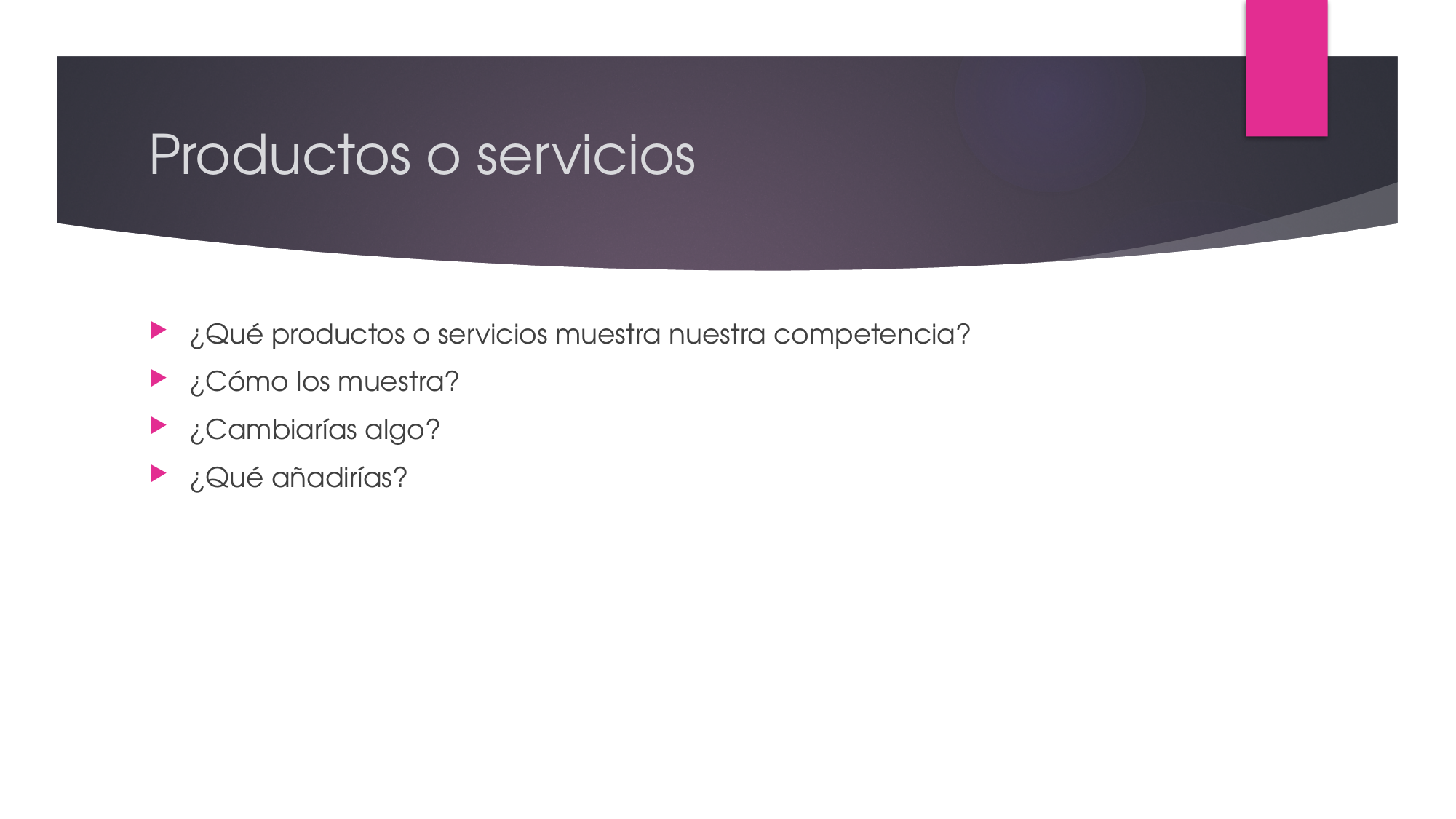

# Productos o servicios
¿Qué productos o servicios muestra nuestra competencia?
¿Cómo los muestra?
¿Cambiarías algo?
¿Qué añadirías?